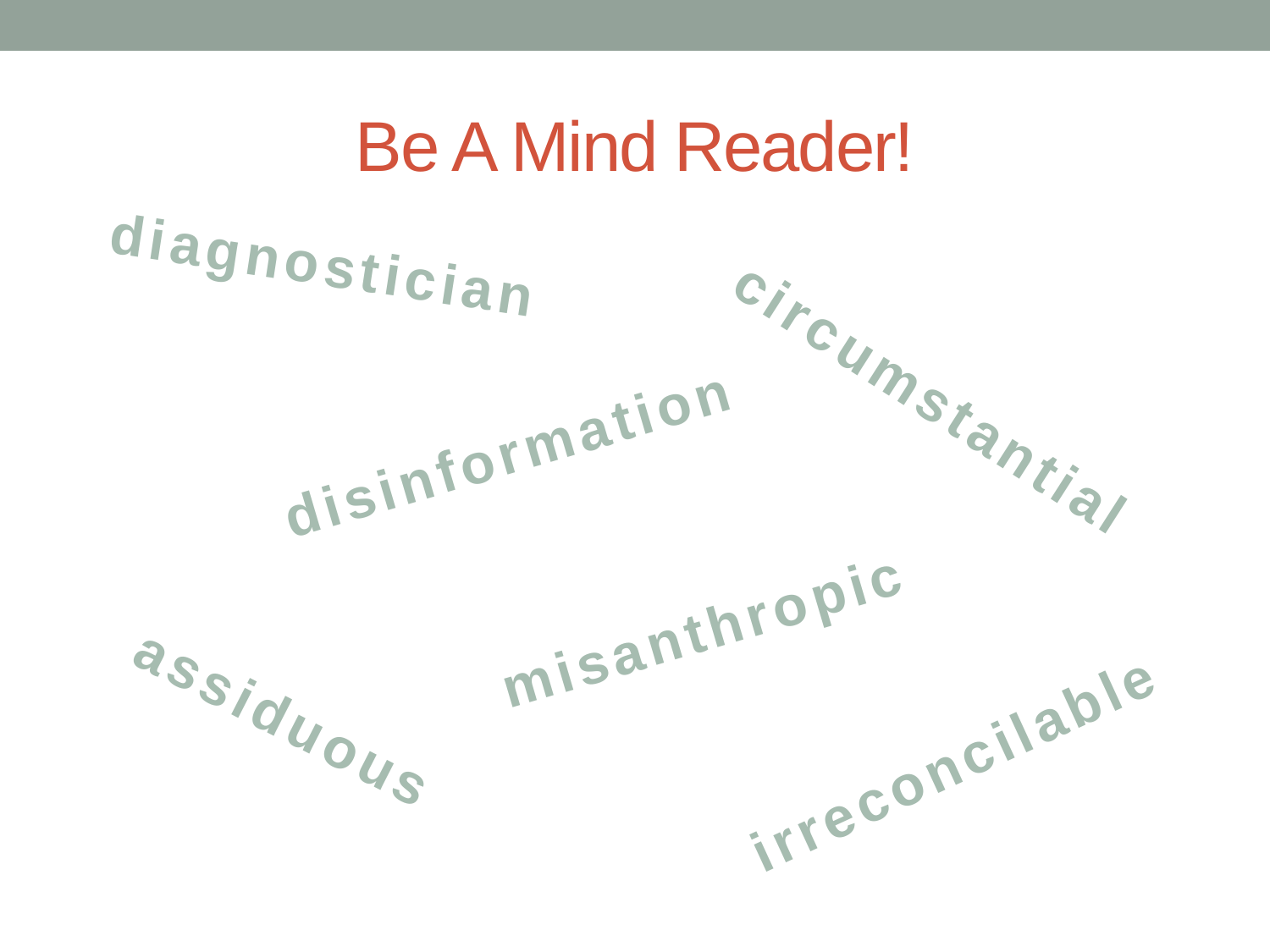

# Be A Mind Reader!
diagnostician
circumstantial
disinformation
misanthropic
assiduous
irreconcilable